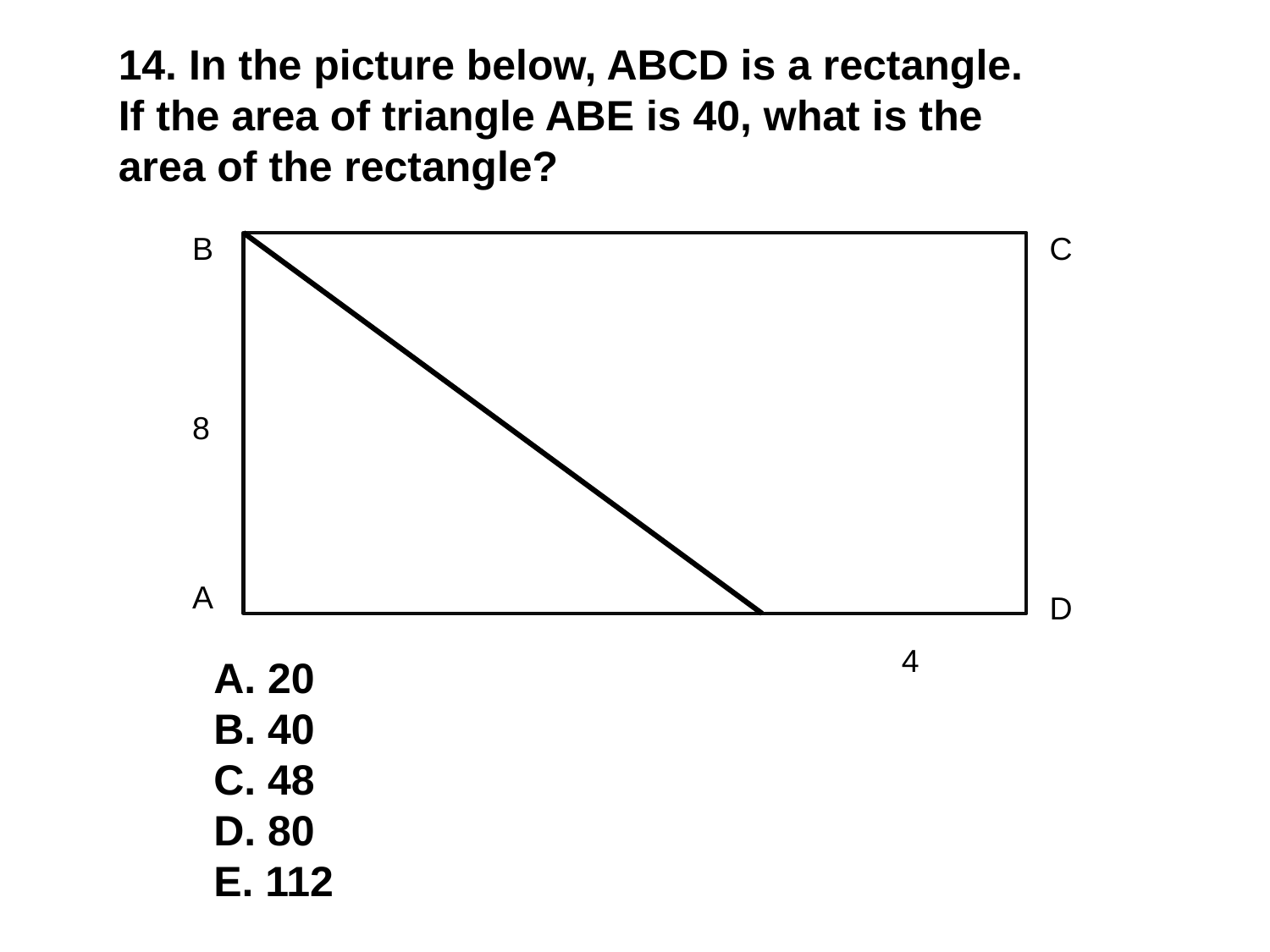

14. In the picture below, ABCD is a rectangle.  If the area of triangle ABE is 40, what is the area of the rectangle?
B
C

8
A
D
4
A. 20
B. 40
C. 48
D. 80
E. 112